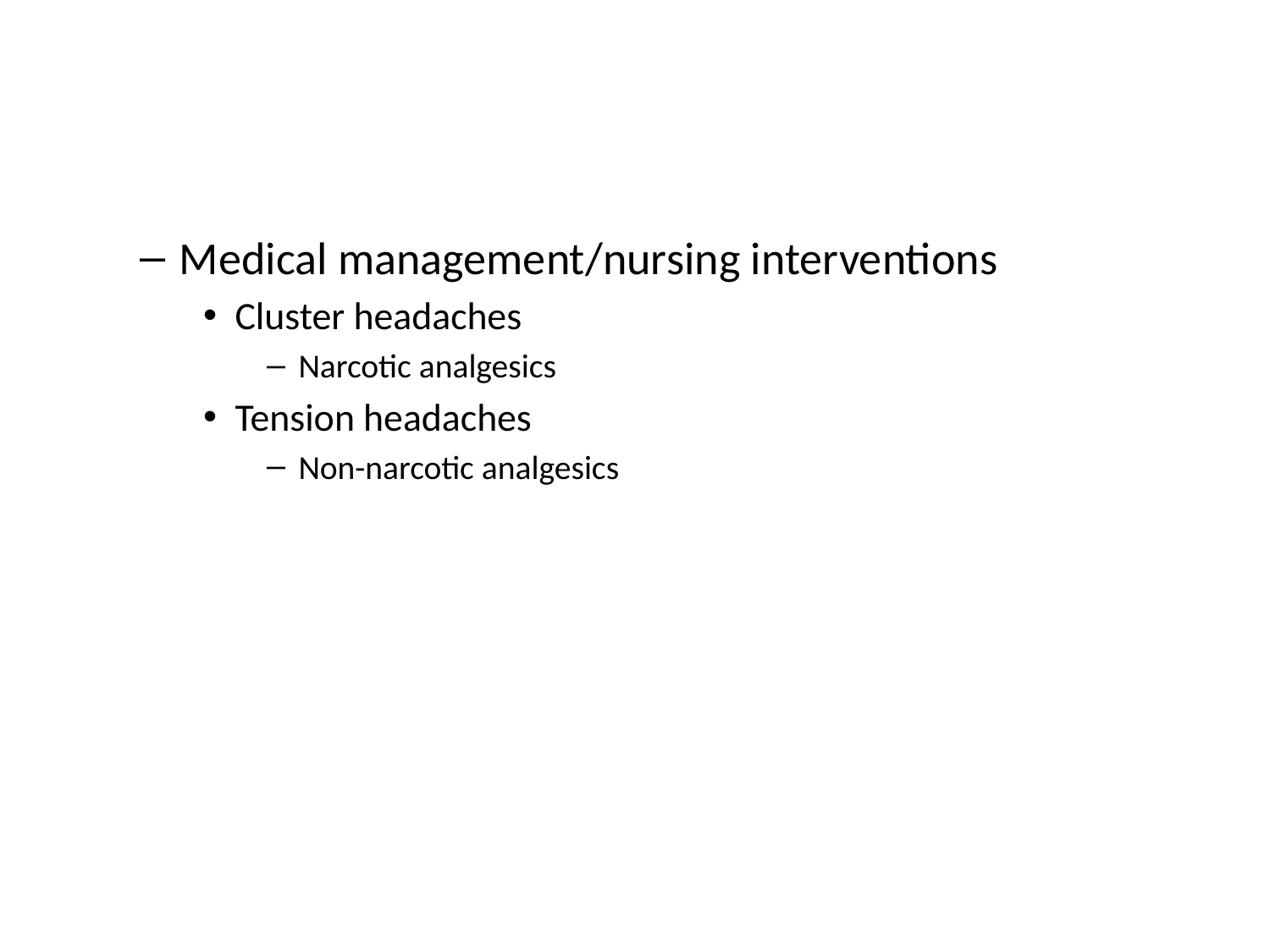

#
Medical management/nursing interventions
Cluster headaches
Narcotic analgesics
Tension headaches
Non-narcotic analgesics